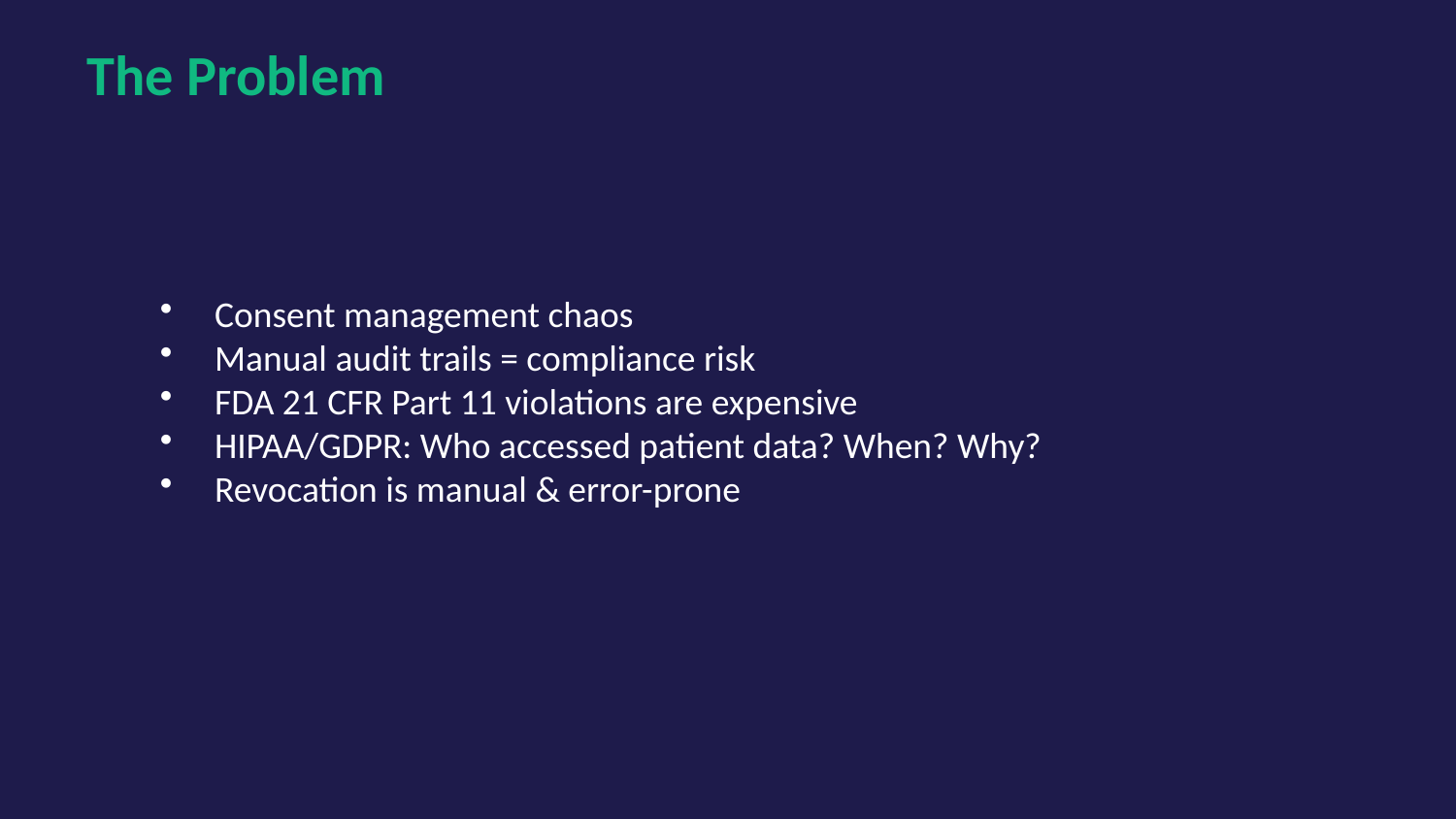

The Problem
Consent management chaos
Manual audit trails = compliance risk
FDA 21 CFR Part 11 violations are expensive
HIPAA/GDPR: Who accessed patient data? When? Why?
Revocation is manual & error-prone